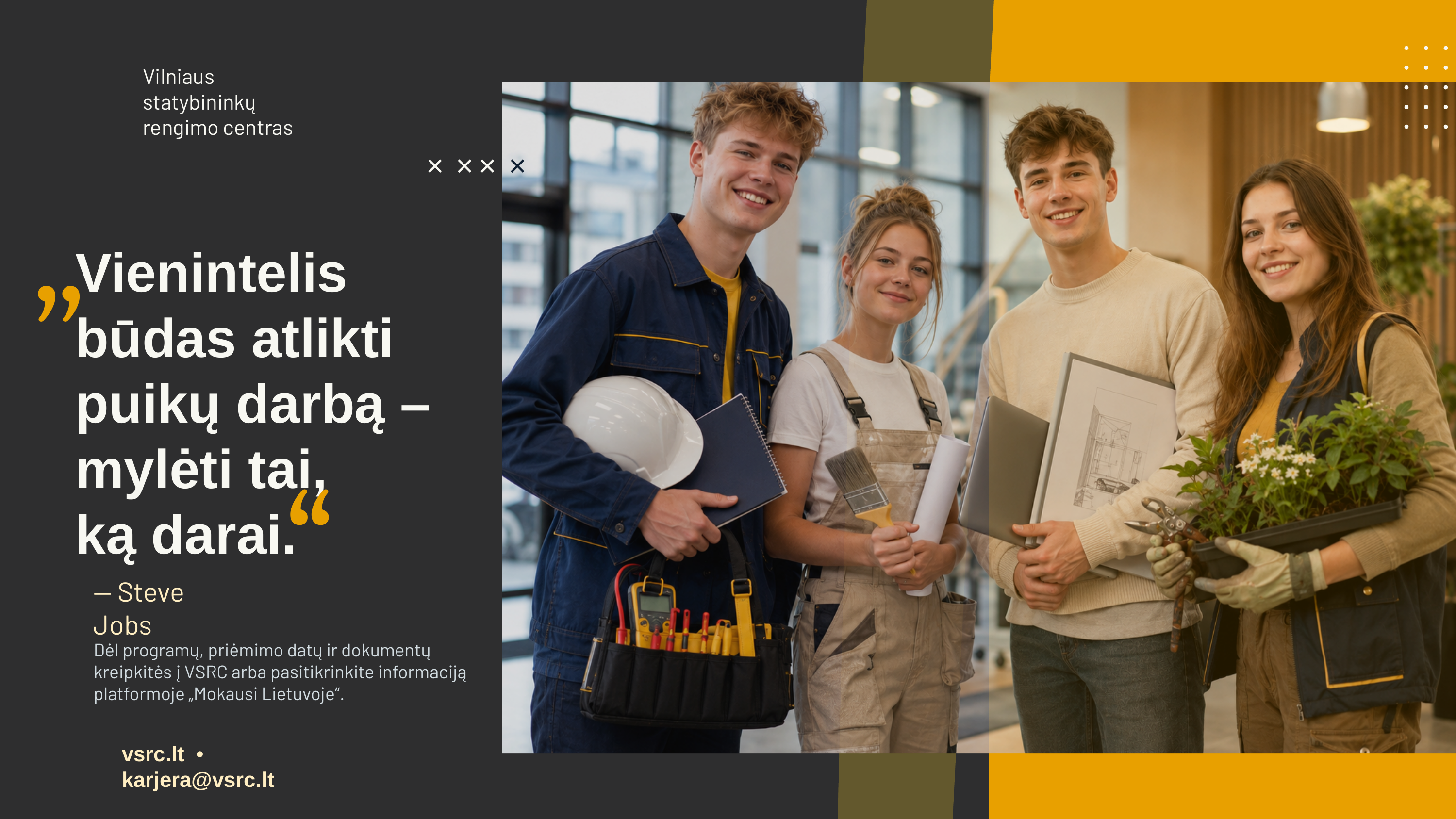

Vilniaus
statybininkų
rengimo centras

×
×
×
×
„
Vienintelis būdas atlikti
puikų darbą – mylėti tai,
ką darai.
“
— Steve Jobs
Dėl programų, priėmimo datų ir dokumentų kreipkitės į VSRC arba pasitikrinkite informaciją platformoje „Mokausi Lietuvoje“.
vsrc.lt  •  karjera@vsrc.lt